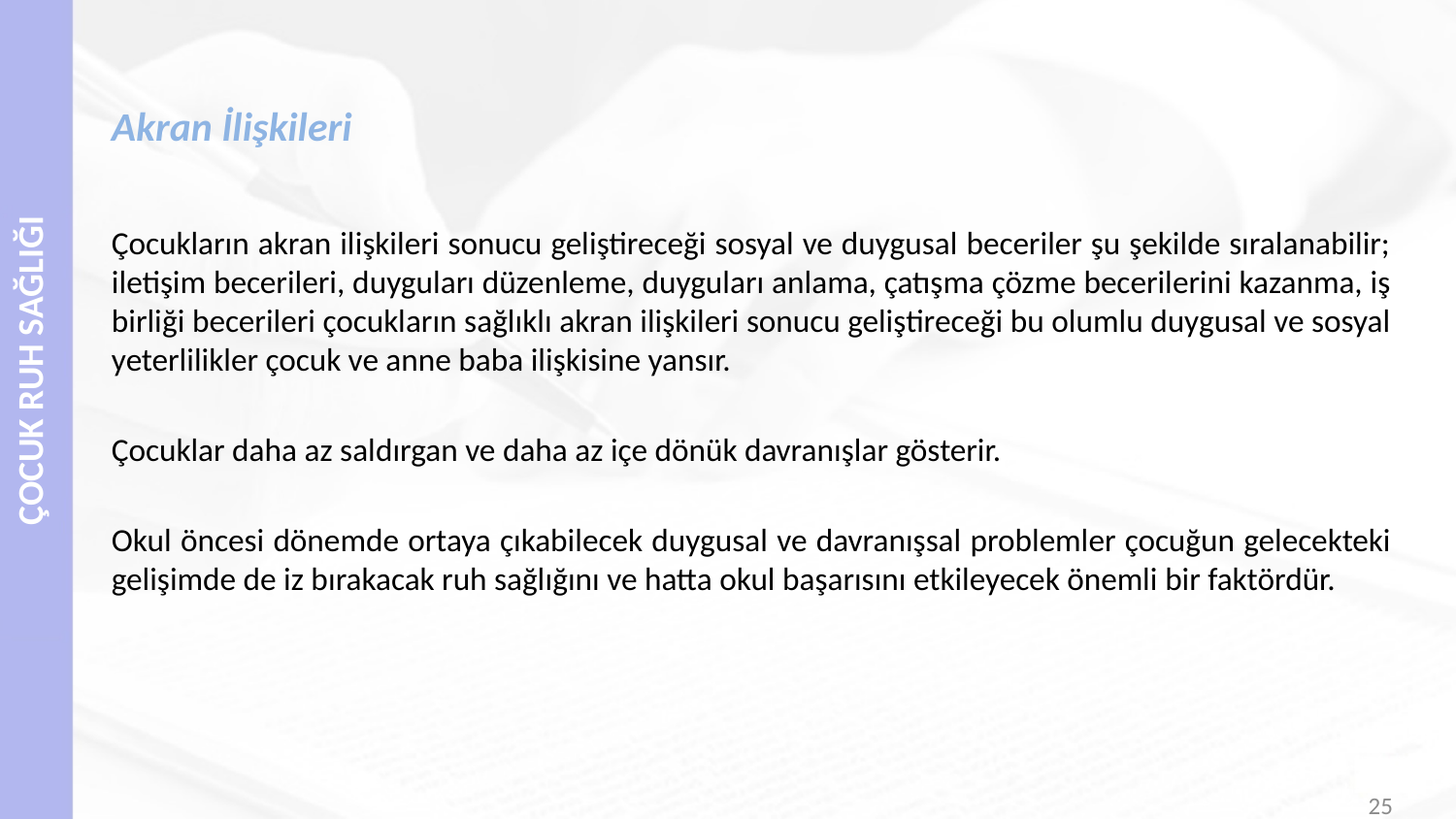

# Akran İlişkileri
Çocukların akran ilişkileri sonucu geliştireceği sosyal ve duygusal beceriler şu şekilde sıralanabilir; iletişim becerileri, duyguları düzenleme, duyguları anlama, çatışma çözme becerilerini kazanma, iş birliği becerileri çocukların sağlıklı akran ilişkileri sonucu geliştireceği bu olumlu duygusal ve sosyal yeterlilikler çocuk ve anne baba ilişkisine yansır.

Çocuklar daha az saldırgan ve daha az içe dönük davranışlar gösterir.

Okul öncesi dönemde ortaya çıkabilecek duygusal ve davranışsal problemler çocuğun gelecekteki gelişimde de iz bırakacak ruh sağlığını ve hatta okul başarısını etkileyecek önemli bir faktördür.